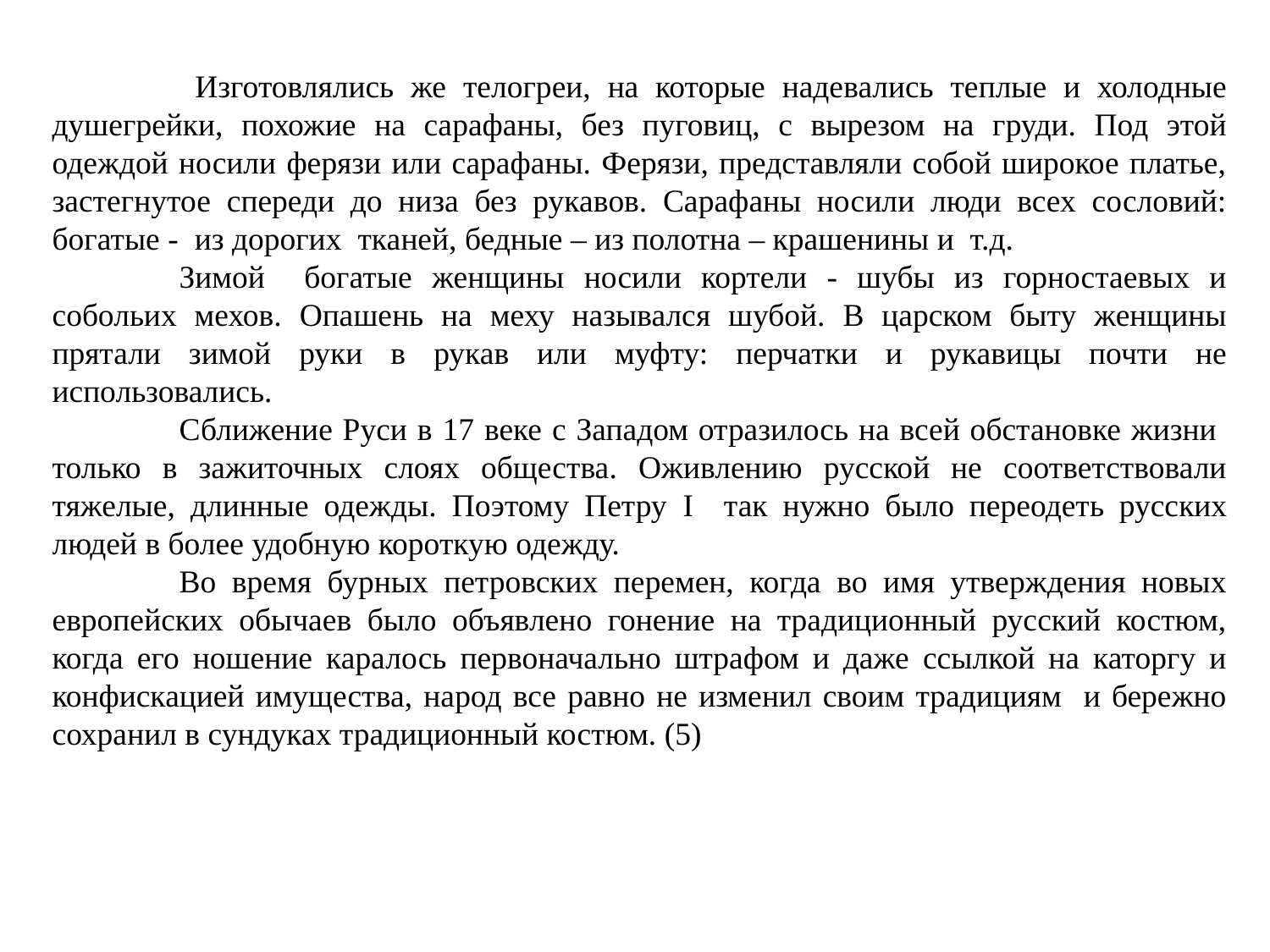

Изготовлялись же телогреи, на которые надевались теплые и холодные душегрейки, похожие на сарафаны, без пуговиц, с вырезом на груди. Под этой одеждой носили ферязи или сарафаны. Ферязи, представляли собой широкое платье, застегнутое спереди до низа без рукавов. Сарафаны носили люди всех сословий: богатые -  из дорогих  тканей, бедные – из полотна – крашенины и  т.д.
	Зимой  богатые женщины носили кортели - шубы из горностаевых и собольих мехов. Опашень на меху назывался шубой. В царском быту женщины прятали зимой руки в рукав или муфту: перчатки и рукавицы почти не использовались.
	Сближение Руси в 17 веке с Западом отразилось на всей обстановке жизни  только в зажиточных слоях общества. Оживлению русской не соответствовали тяжелые, длинные одежды. Поэтому Петру I  так нужно было переодеть русских людей в более удобную короткую одежду.
	Во время бурных петровских перемен, когда во имя утверждения новых европейских обычаев было объявлено гонение на традиционный русский костюм, когда его ношение каралось первоначально штрафом и даже ссылкой на каторгу и конфискацией имущества, народ все равно не изменил своим традициям  и бережно сохранил в сундуках традиционный костюм. (5)